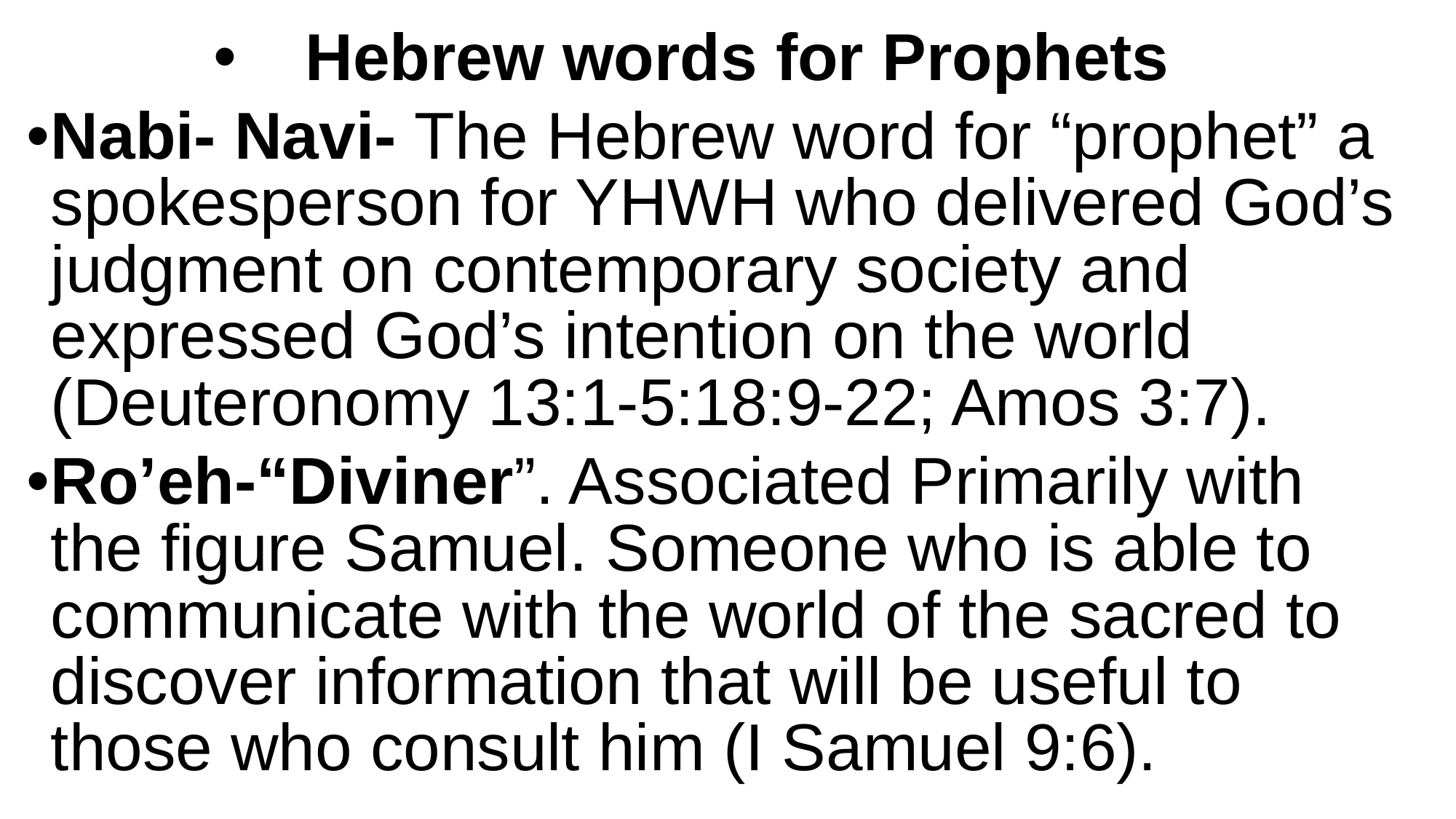

Hebrew words for Prophets
Nabi- Navi- The Hebrew word for “prophet” a spokesperson for YHWH who delivered God’s judgment on contemporary society and expressed God’s intention on the world (Deuteronomy 13:1-5:18:9-22; Amos 3:7).
Ro’eh-“Diviner”. Associated Primarily with the figure Samuel. Someone who is able to communicate with the world of the sacred to discover information that will be useful to those who consult him (I Samuel 9:6).